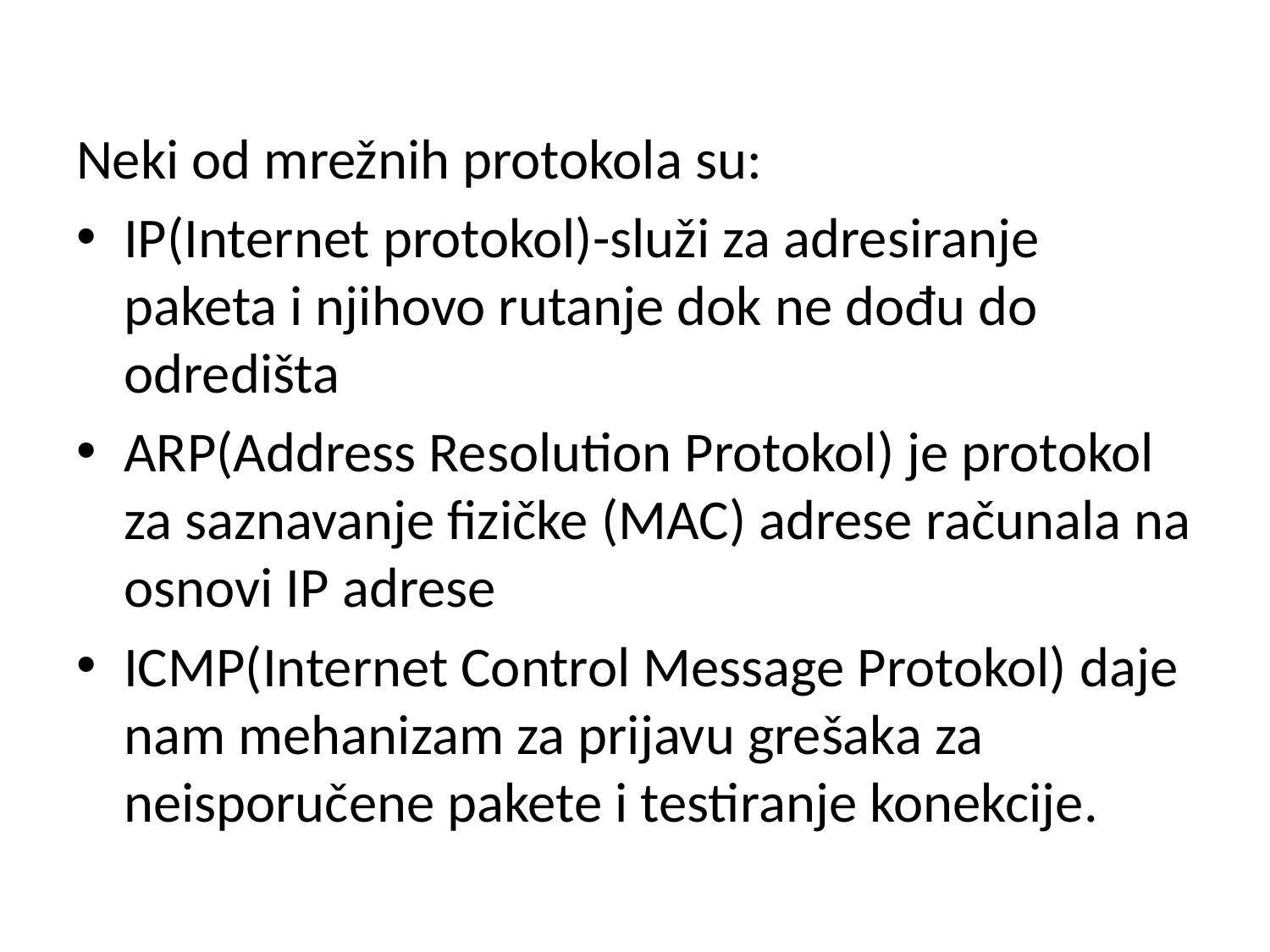

Neki od mrežnih protokola su:
IP(Internet protokol)-služi za adresiranje paketa i njihovo rutanje dok ne dođu do odredišta
ARP(Address Resolution Protokol) je protokol za saznavanje fizičke (MAC) adrese računala na osnovi IP adrese
ICMP(Internet Control Message Protokol) daje nam mehanizam za prijavu grešaka za neisporučene pakete i testiranje konekcije.